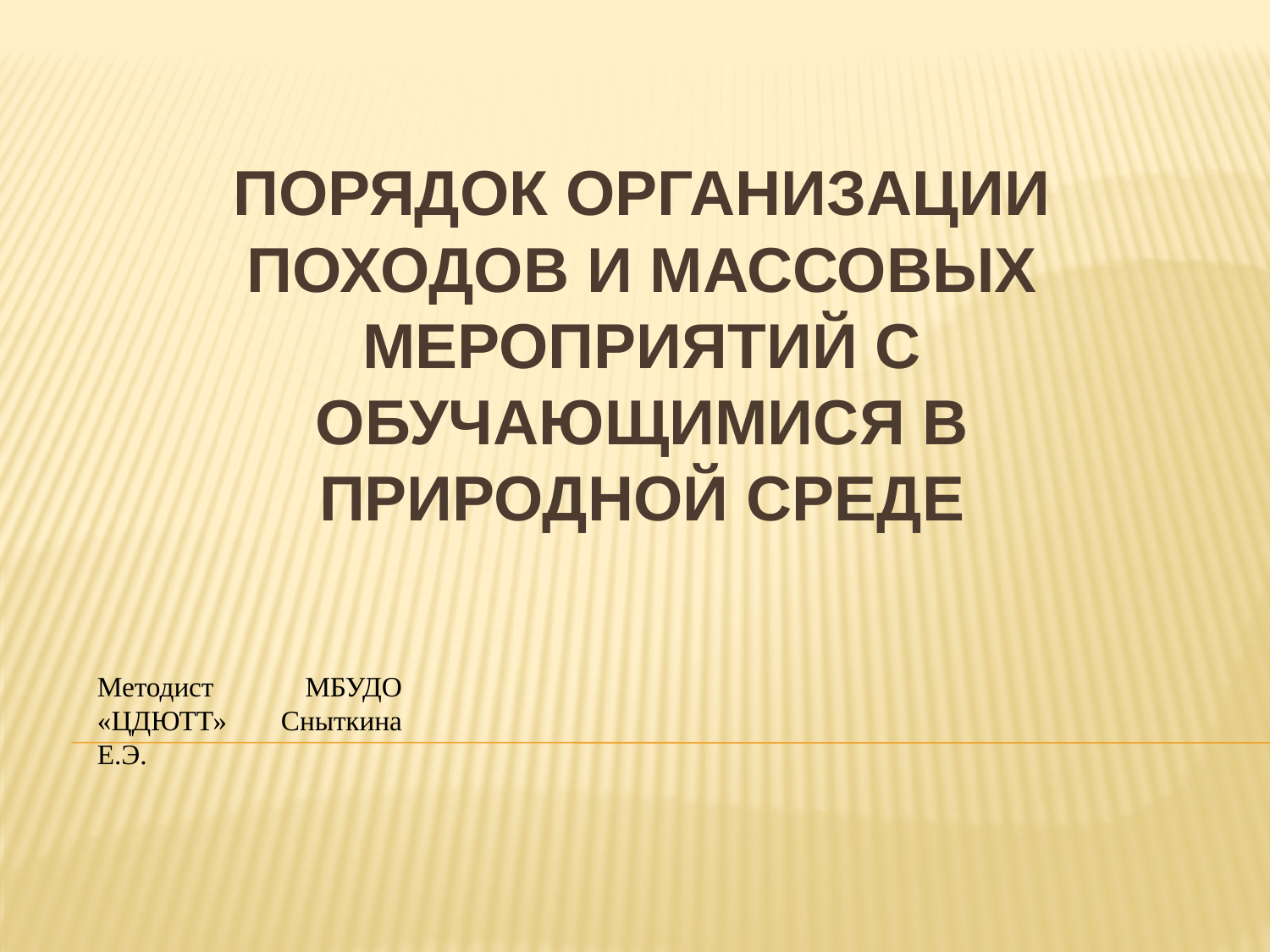

# Порядок организации походов и массовых мероприятий с обучающимися в природной среде
Методист МБУДО «ЦДЮТТ» Сныткина Е.Э.